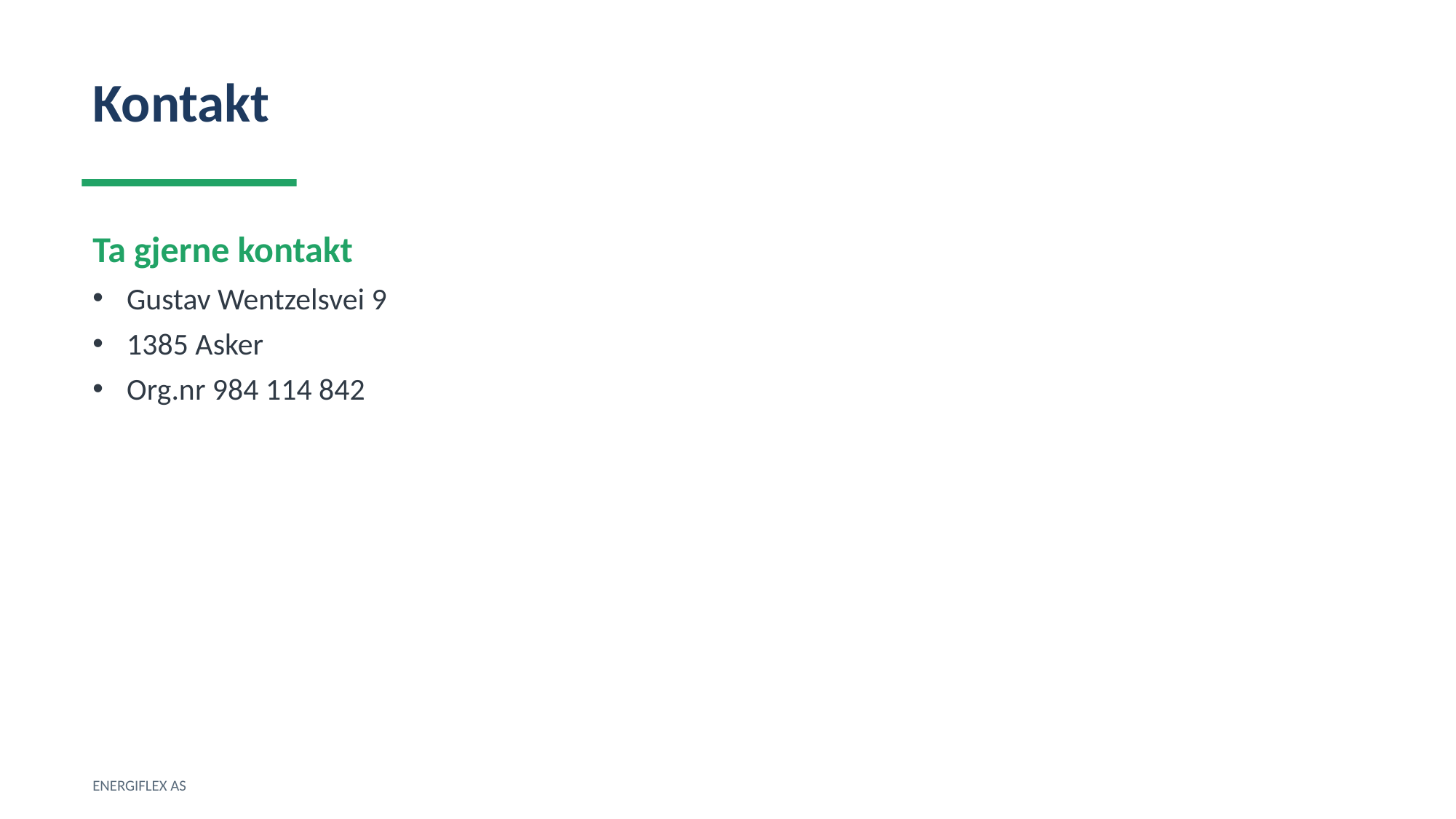

Kontakt

Ta gjerne kontakt
Gustav Wentzelsvei 9
1385 Asker
Org.nr 984 114 842
ENERGIFLEX AS